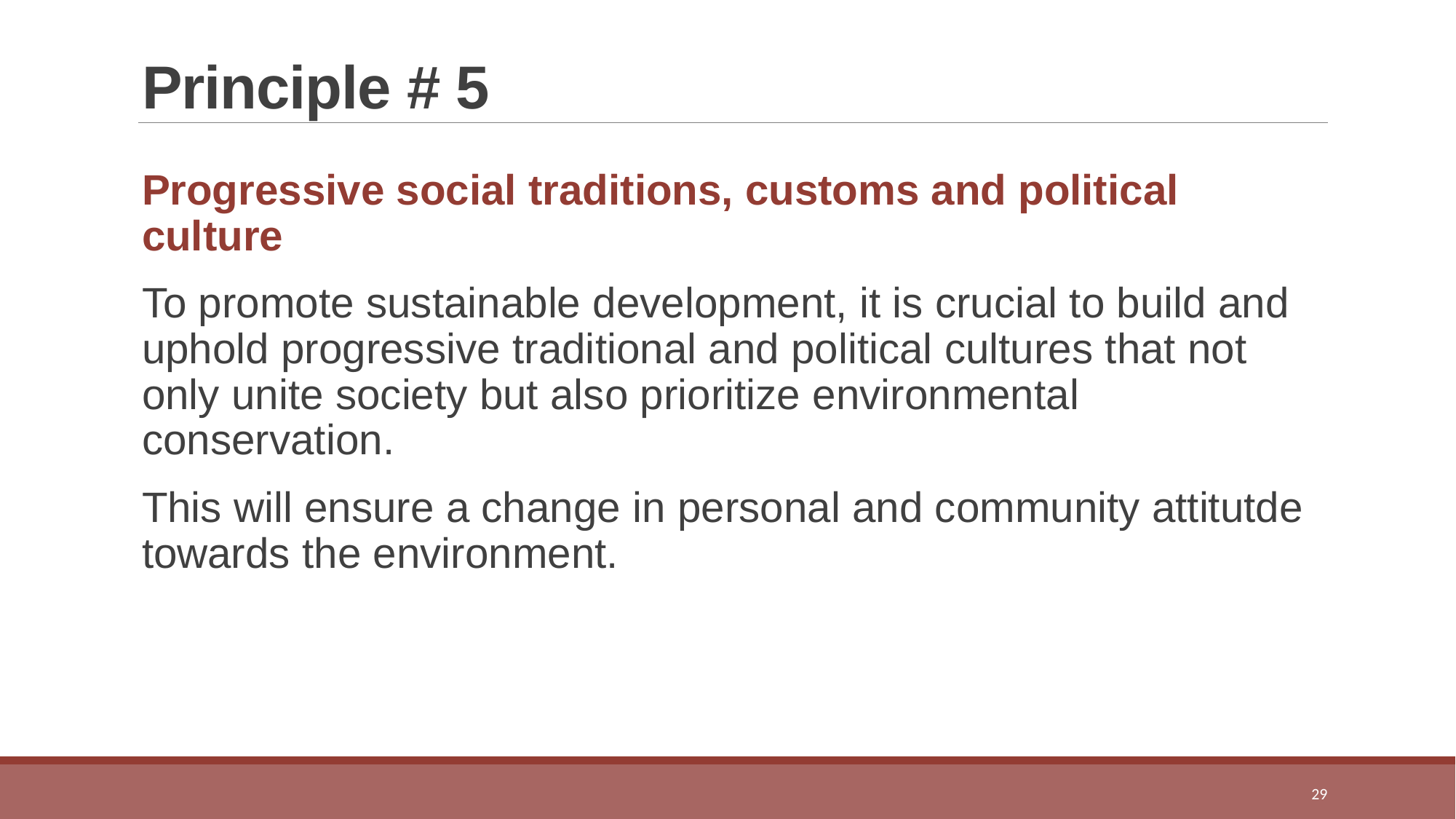

# Principle # 5
Progressive social traditions, customs and political culture
To promote sustainable development, it is crucial to build and uphold progressive traditional and political cultures that not only unite society but also prioritize environmental conservation.
This will ensure a change in personal and community attitutde towards the environment.
29